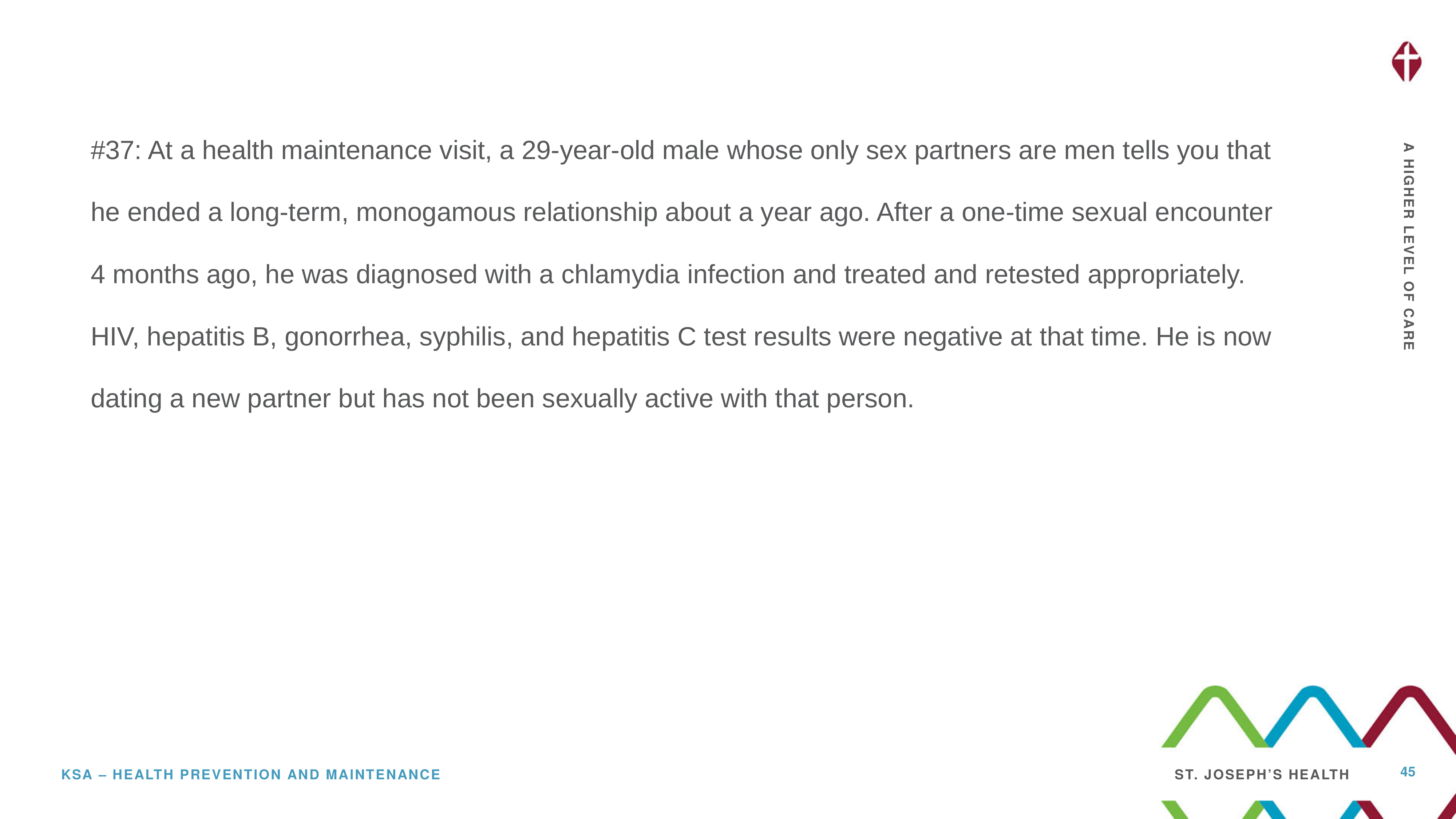

#37: At a health maintenance visit, a 29-year-old male whose only sex partners are men tells you that he ended a long-term, monogamous relationship about a year ago. After a one-time sexual encounter 4 months ago, he was diagnosed with a chlamydia infection and treated and retested appropriately. HIV, hepatitis B, gonorrhea, syphilis, and hepatitis C test results were negative at that time. He is now dating a new partner but has not been sexually active with that person.
45
KSA – Health prevention and maintenance